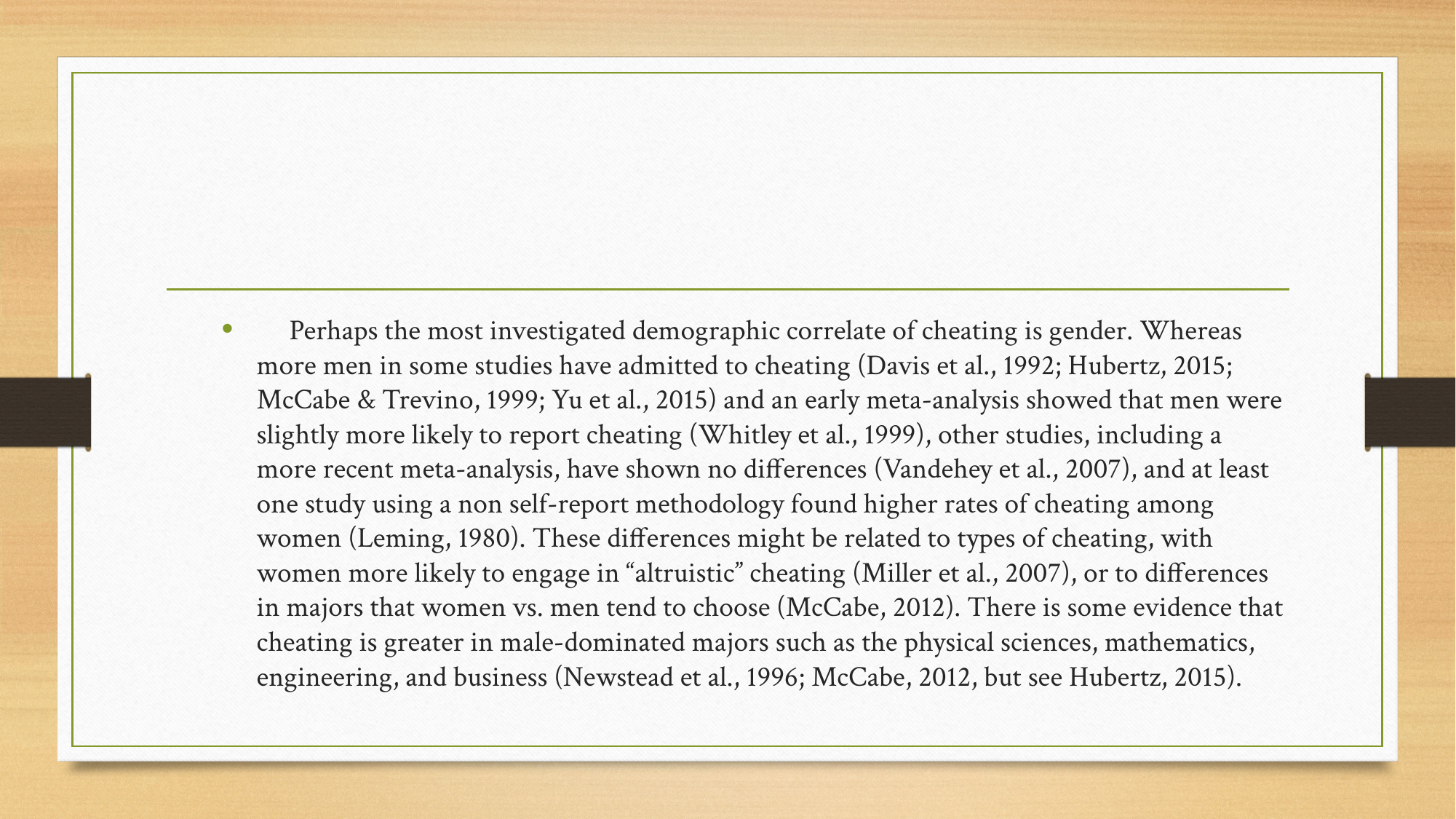

#
     Perhaps the most investigated demographic correlate of cheating is gender. Whereas more men in some studies have admitted to cheating (Davis et al., 1992; Hubertz, 2015; McCabe & Trevino, 1999; Yu et al., 2015) and an early meta-analysis showed that men were slightly more likely to report cheating (Whitley et al., 1999), other studies, including a more recent meta-analysis, have shown no differences (Vandehey et al., 2007), and at least one study using a non self-report methodology found higher rates of cheating among women (Leming, 1980). These differences might be related to types of cheating, with women more likely to engage in “altruistic” cheating (Miller et al., 2007), or to differences in majors that women vs. men tend to choose (McCabe, 2012). There is some evidence that cheating is greater in male-dominated majors such as the physical sciences, mathematics, engineering, and business (Newstead et al., 1996; McCabe, 2012, but see Hubertz, 2015).